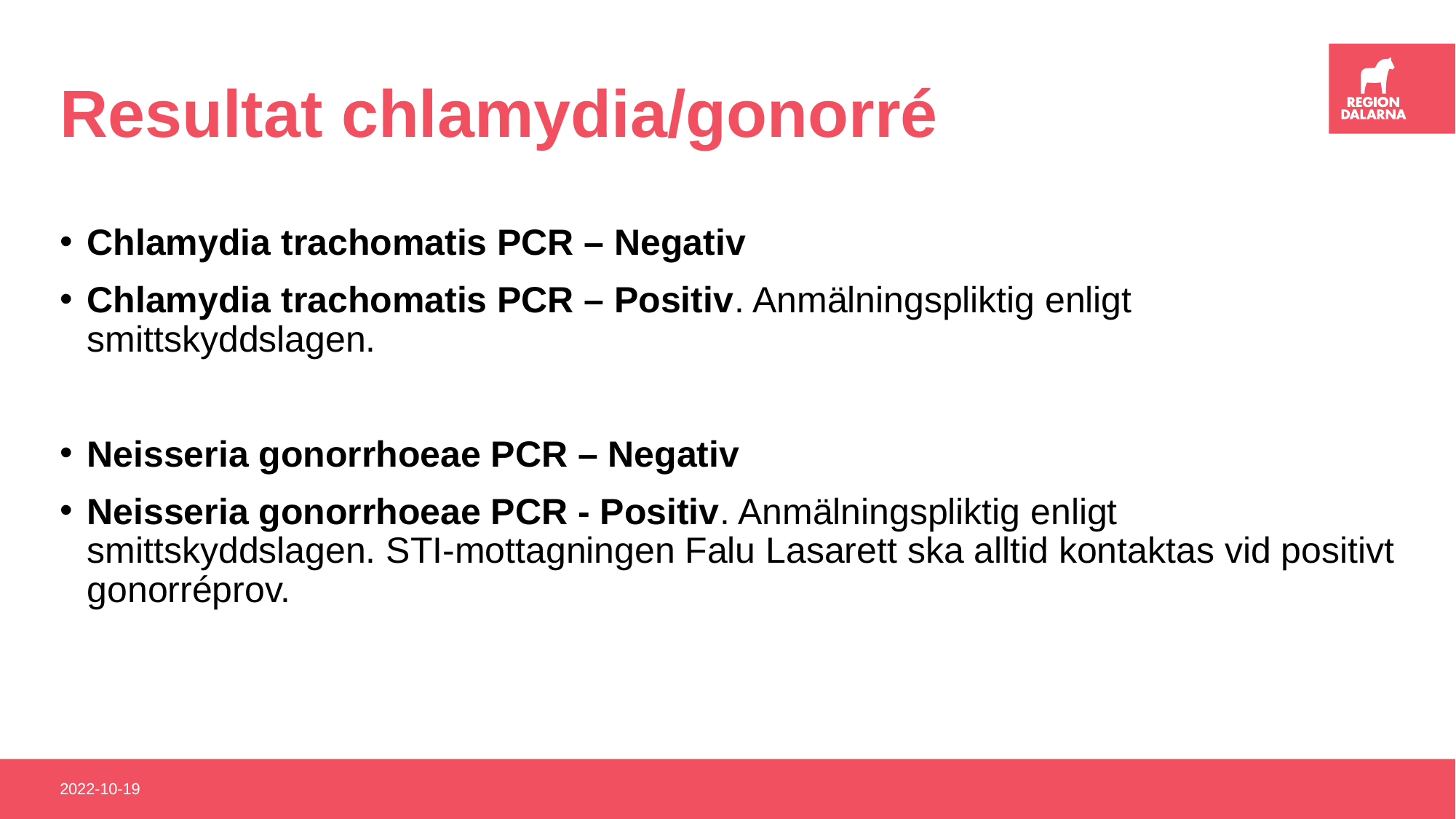

# Resultat chlamydia/gonorré
Chlamydia trachomatis PCR – Negativ
Chlamydia trachomatis PCR – Positiv. Anmälningspliktig enligt smittskyddslagen.

Neisseria gonorrhoeae PCR – Negativ
Neisseria gonorrhoeae PCR - Positiv. Anmälningspliktig enligt smittskyddslagen. STI-mottagningen Falu Lasarett ska alltid kontaktas vid positivt gonorréprov.
2022-10-19